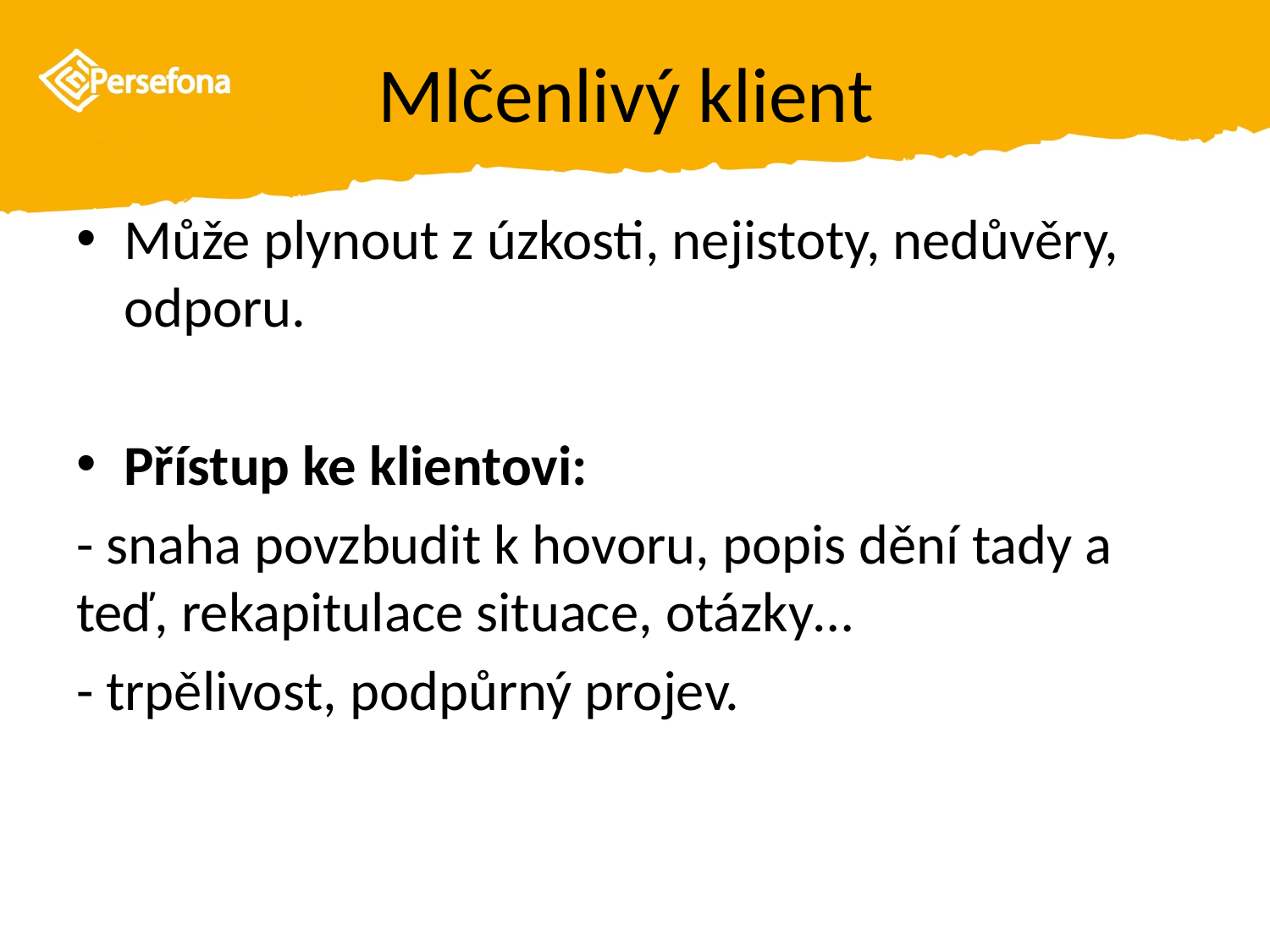

# Mlčenlivý klient
Může plynout z úzkosti, nejistoty, nedůvěry, odporu.

Přístup ke klientovi:
- snaha povzbudit k hovoru, popis dění tady a teď, rekapitulace situace, otázky…
- trpělivost, podpůrný projev.